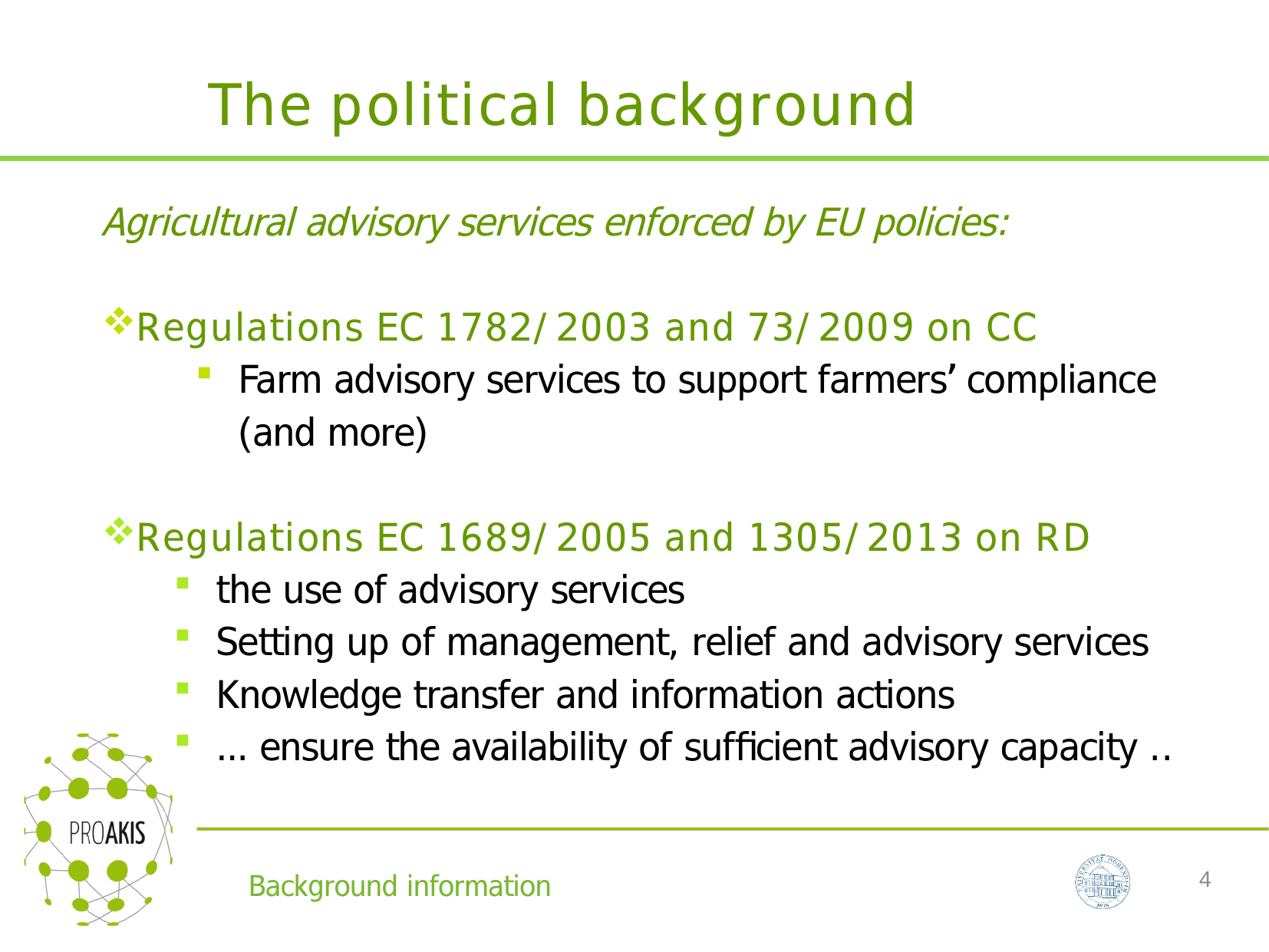

# The political background
Agricultural advisory services enforced by EU policies:

Regulations EC 1782/2003 and 73/2009 on CC
Farm advisory services to support farmers’ compliance (and more)

Regulations EC 1689/2005 and 1305/2013 on RD
the use of advisory services
Setting up of management, relief and advisory services
Knowledge transfer and information actions
… ensure the availability of sufficient advisory capacity ..

4
Background information